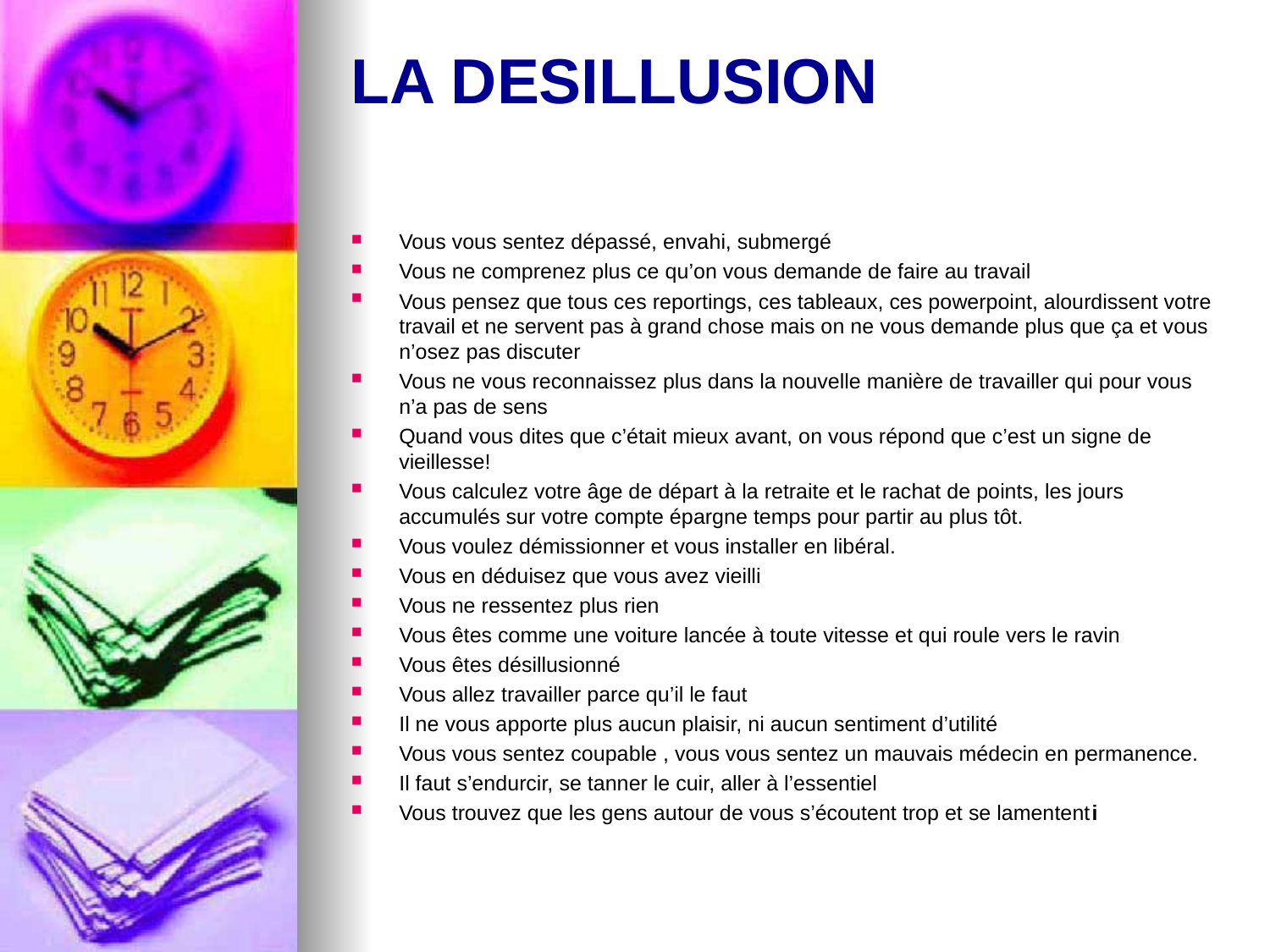

# LA DESILLUSION
Vous vous sentez dépassé, envahi, submergé
Vous ne comprenez plus ce qu’on vous demande de faire au travail
Vous pensez que tous ces reportings, ces tableaux, ces powerpoint, alourdissent votre travail et ne servent pas à grand chose mais on ne vous demande plus que ça et vous n’osez pas discuter
Vous ne vous reconnaissez plus dans la nouvelle manière de travailler qui pour vous n’a pas de sens
Quand vous dites que c’était mieux avant, on vous répond que c’est un signe de vieillesse!
Vous calculez votre âge de départ à la retraite et le rachat de points, les jours accumulés sur votre compte épargne temps pour partir au plus tôt.
Vous voulez démissionner et vous installer en libéral.
Vous en déduisez que vous avez vieilli
Vous ne ressentez plus rien
Vous êtes comme une voiture lancée à toute vitesse et qui roule vers le ravin
Vous êtes désillusionné
Vous allez travailler parce qu’il le faut
Il ne vous apporte plus aucun plaisir, ni aucun sentiment d’utilité
Vous vous sentez coupable , vous vous sentez un mauvais médecin en permanence.
Il faut s’endurcir, se tanner le cuir, aller à l’essentiel
Vous trouvez que les gens autour de vous s’écoutent trop et se lamententi